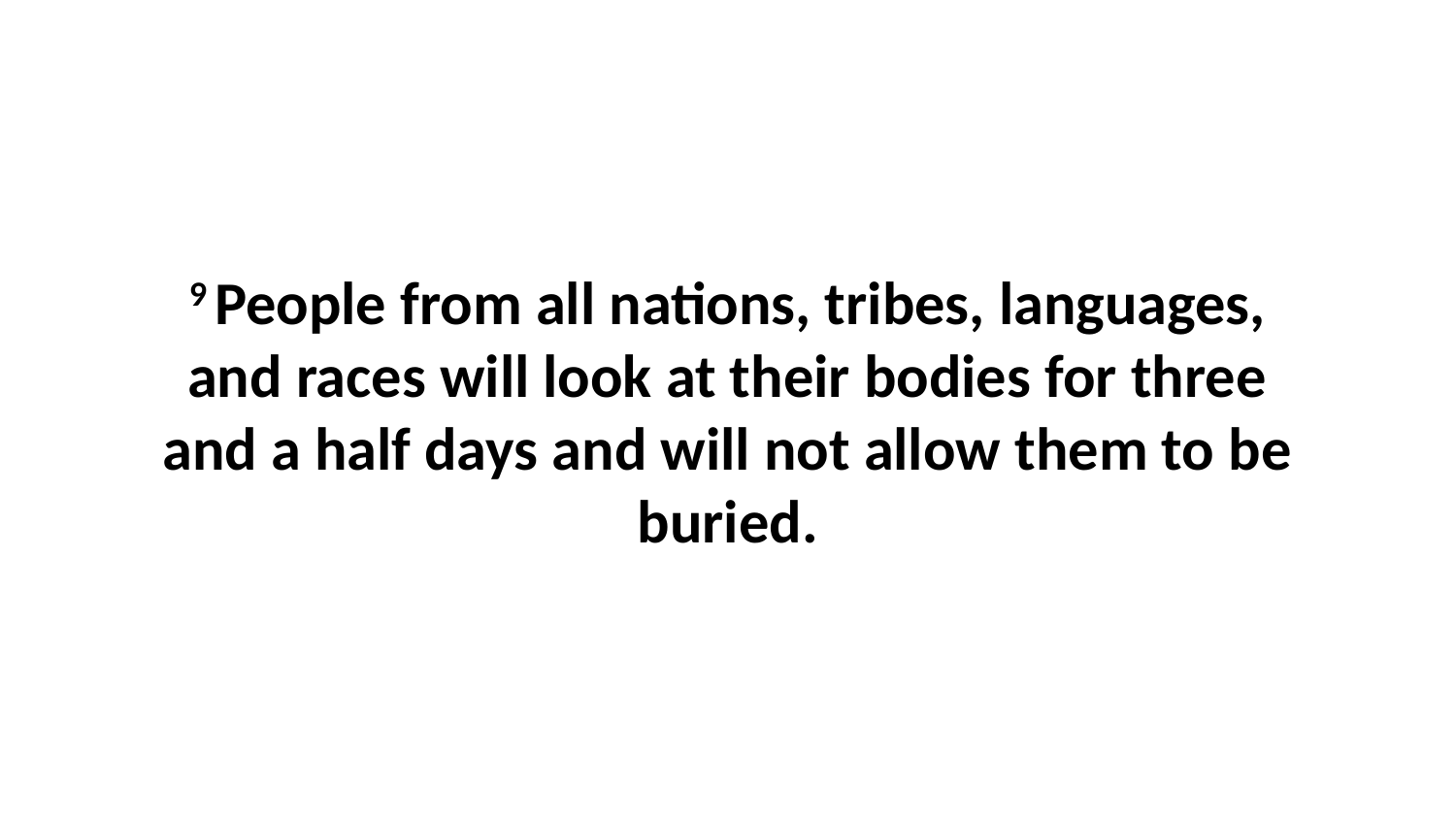

9 People from all nations, tribes, languages, and races will look at their bodies for three and a half days and will not allow them to be buried.